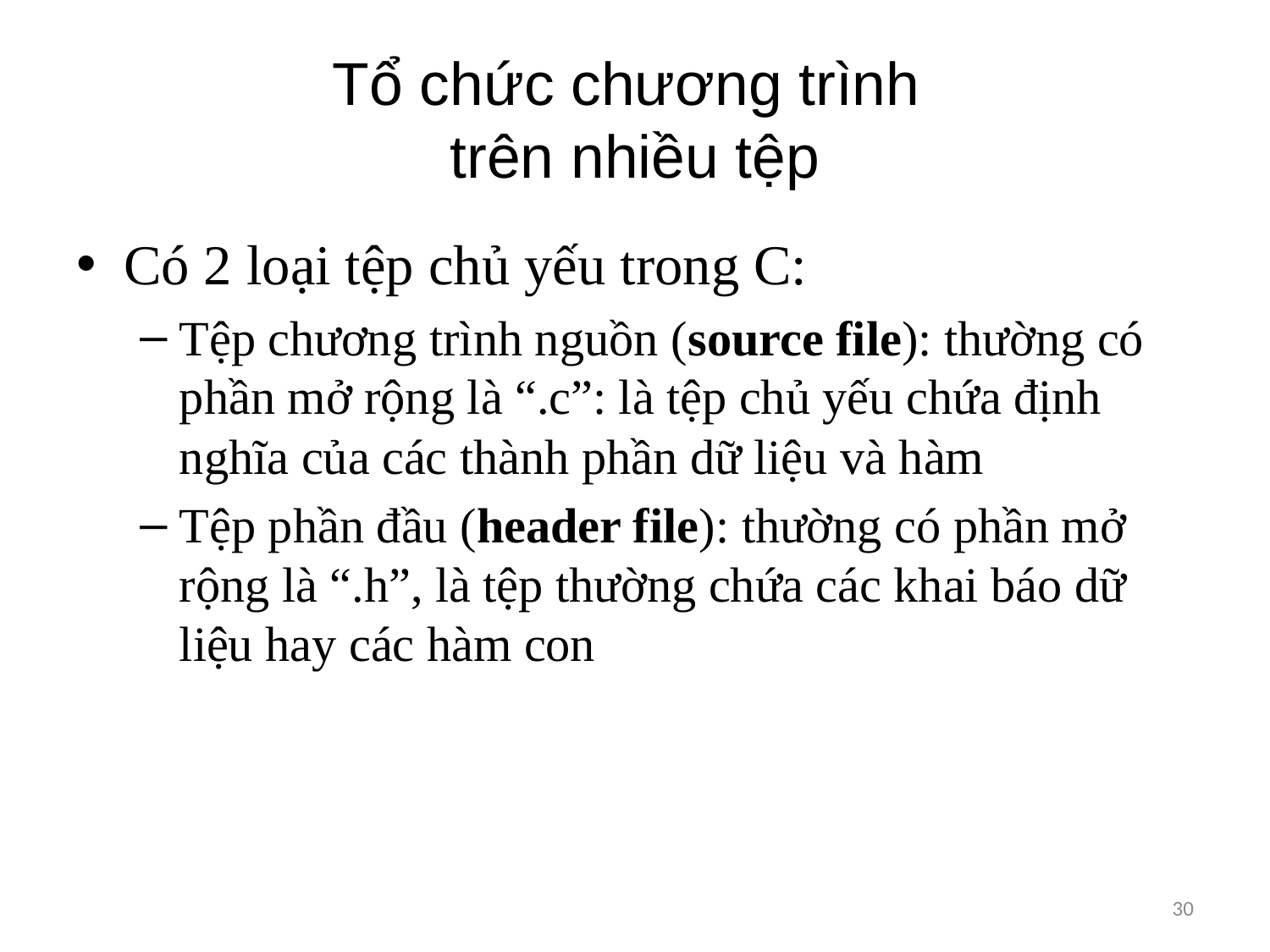

# Tổ chức chương trình trên nhiều tệp
Có 2 loại tệp chủ yếu trong C:
Tệp chương trình nguồn (source file): thường có phần mở rộng là “.c”: là tệp chủ yếu chứa định nghĩa của các thành phần dữ liệu và hàm
Tệp phần đầu (header file): thường có phần mở rộng là “.h”, là tệp thường chứa các khai báo dữ liệu hay các hàm con
30